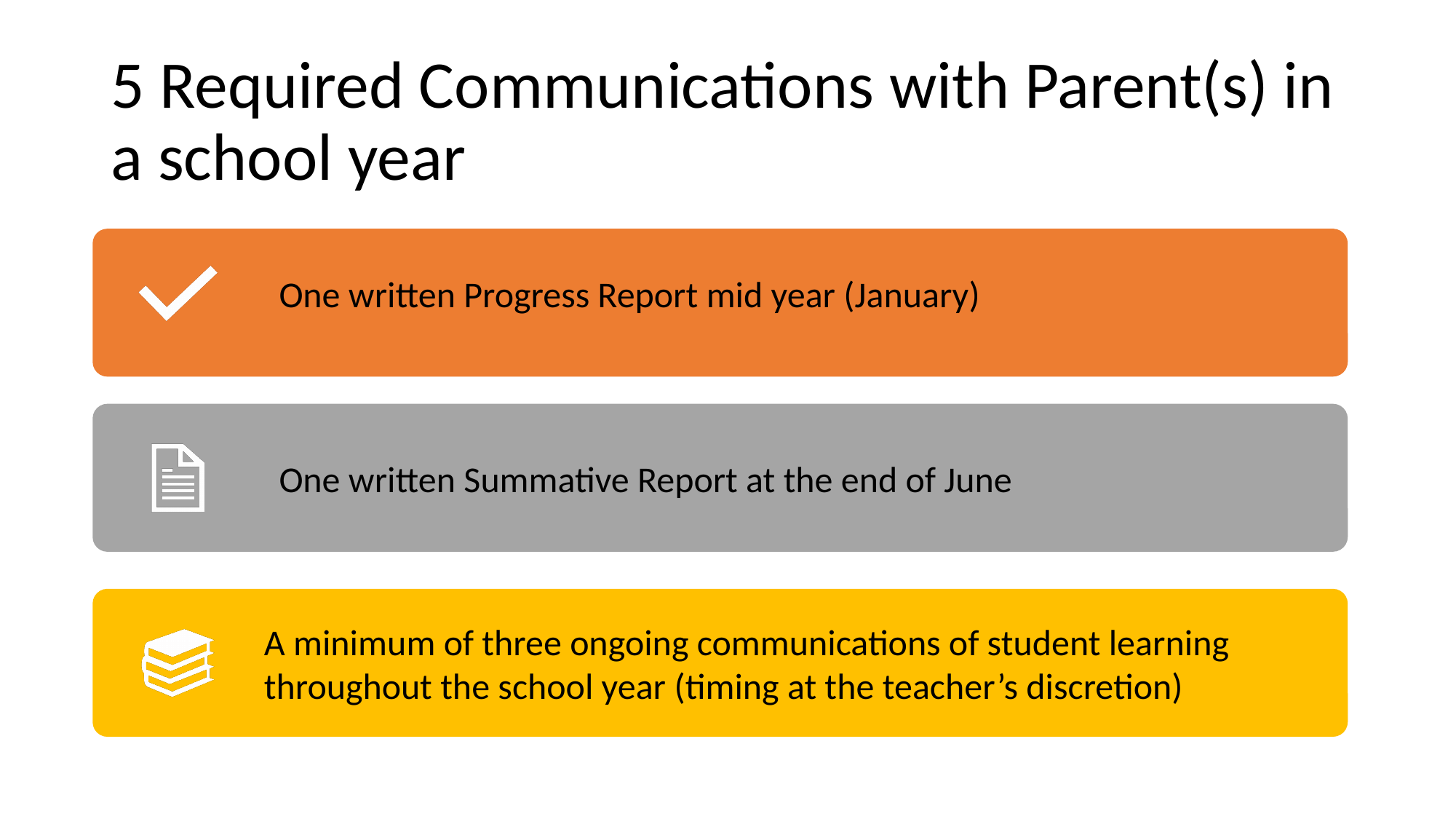

# 5 Required Communications with Parent(s) in a school year
One written Progress Report mid year (January)
One written Summative Report at the end of June
A minimum of three ongoing communications of student learning throughout the school year (timing at the teacher’s discretion)